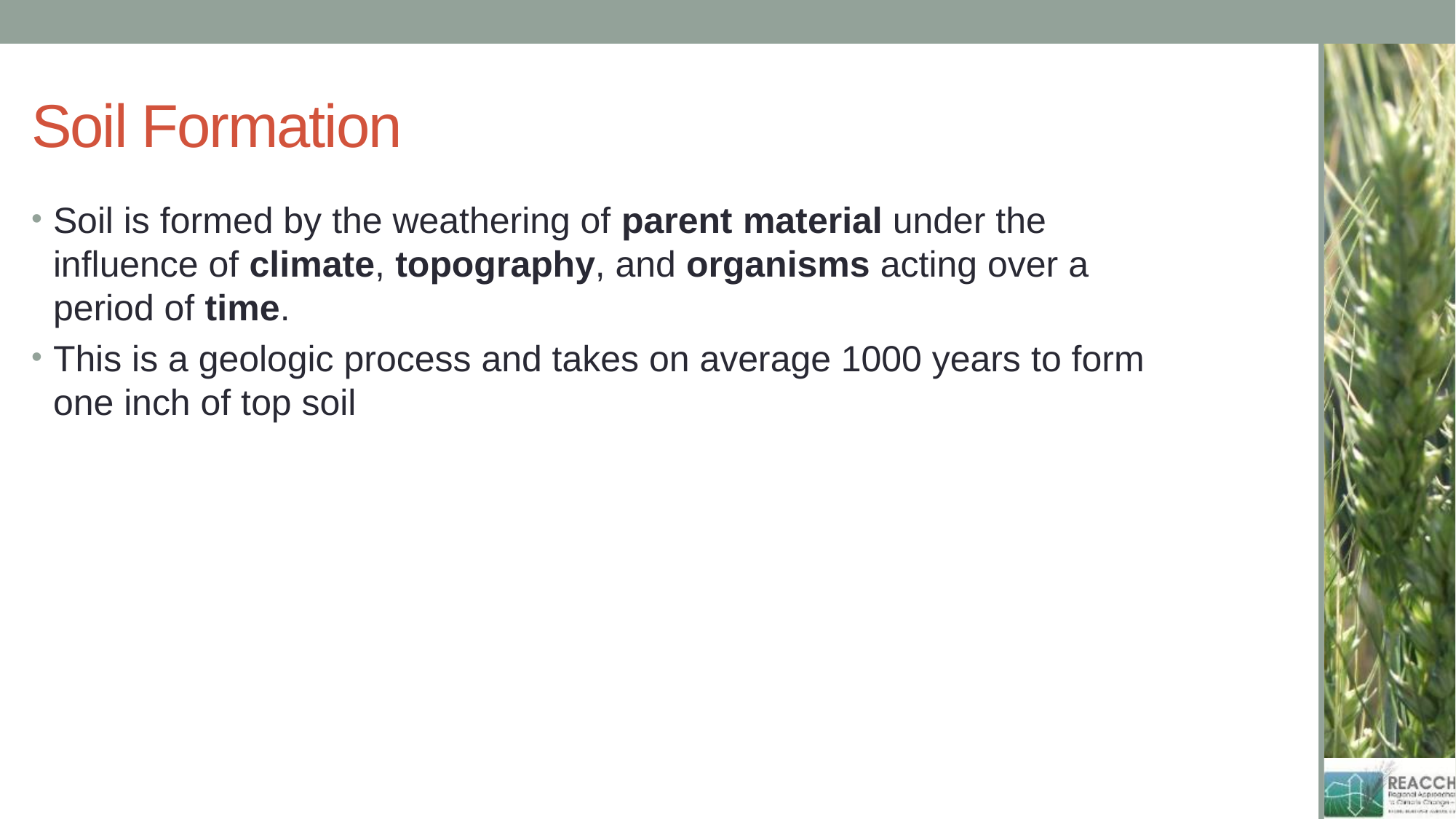

# Soil Formation
Soil is formed by the weathering of parent material under the influence of climate, topography, and organisms acting over a period of time.
This is a geologic process and takes on average 1000 years to form one inch of top soil